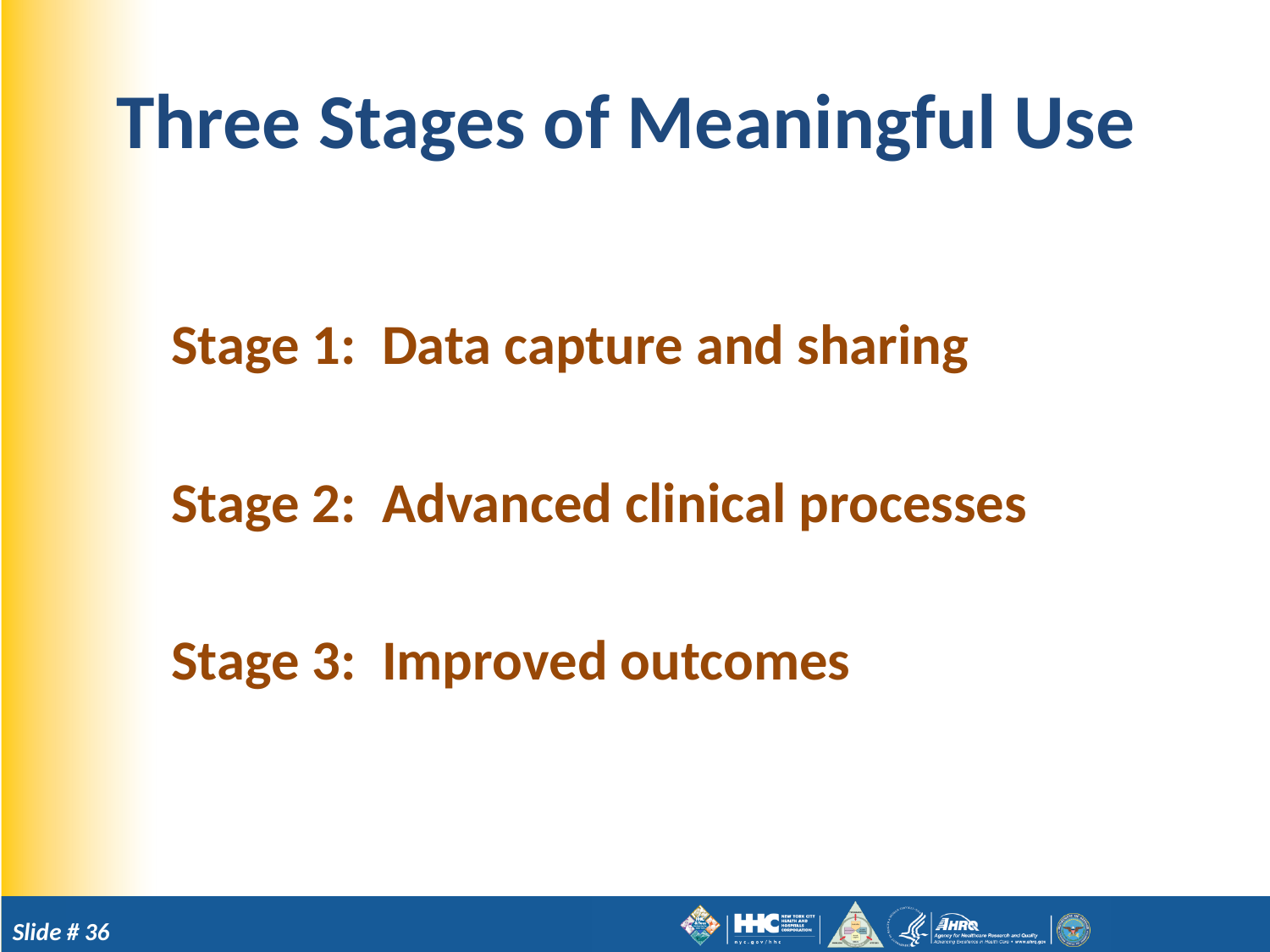

# Three Stages of Meaningful Use

Stage 1:  Data capture and sharing

Stage 2:  Advanced clinical processes

Stage 3:  Improved outcomes